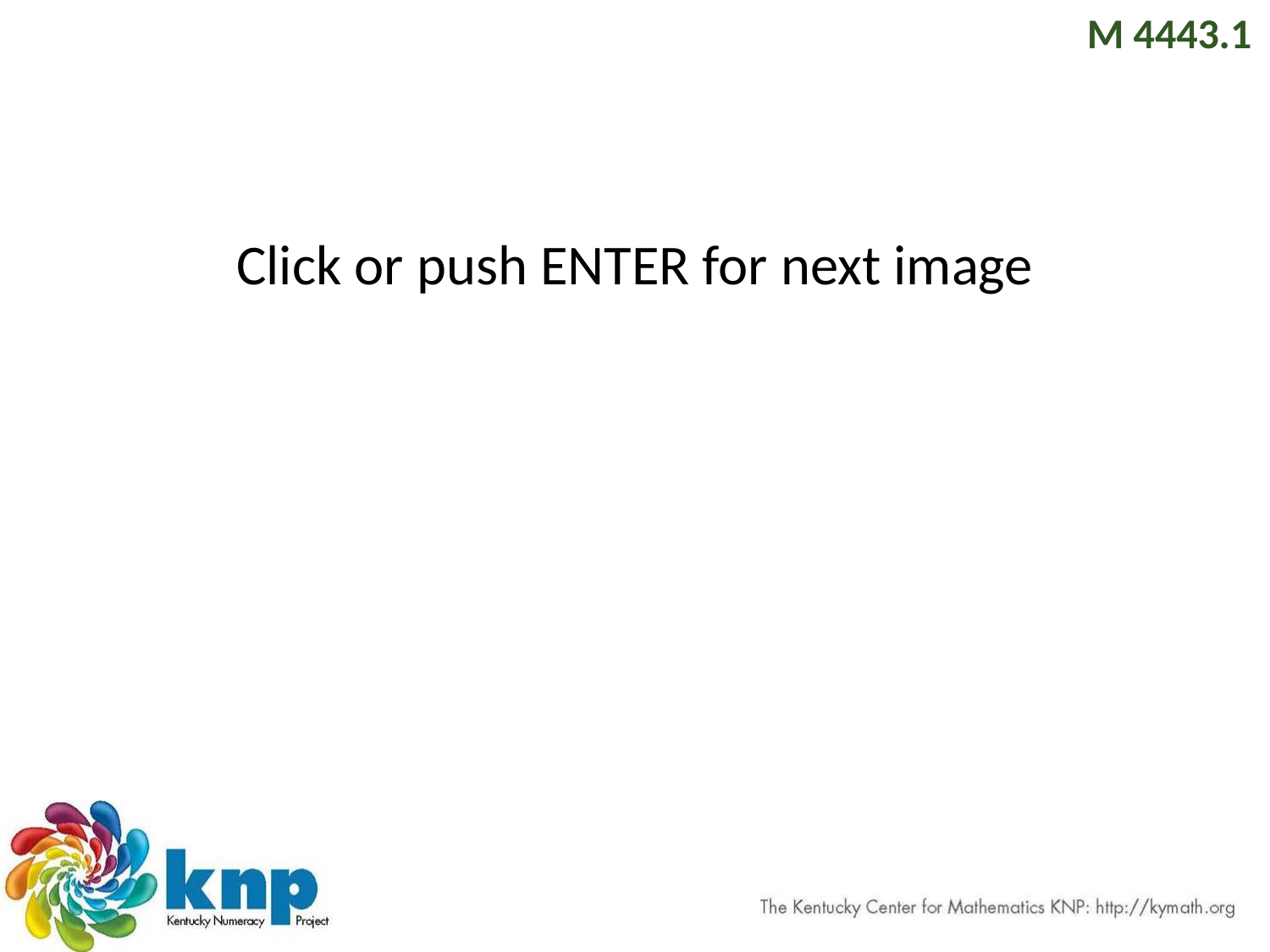

#
Click or push ENTER for next image